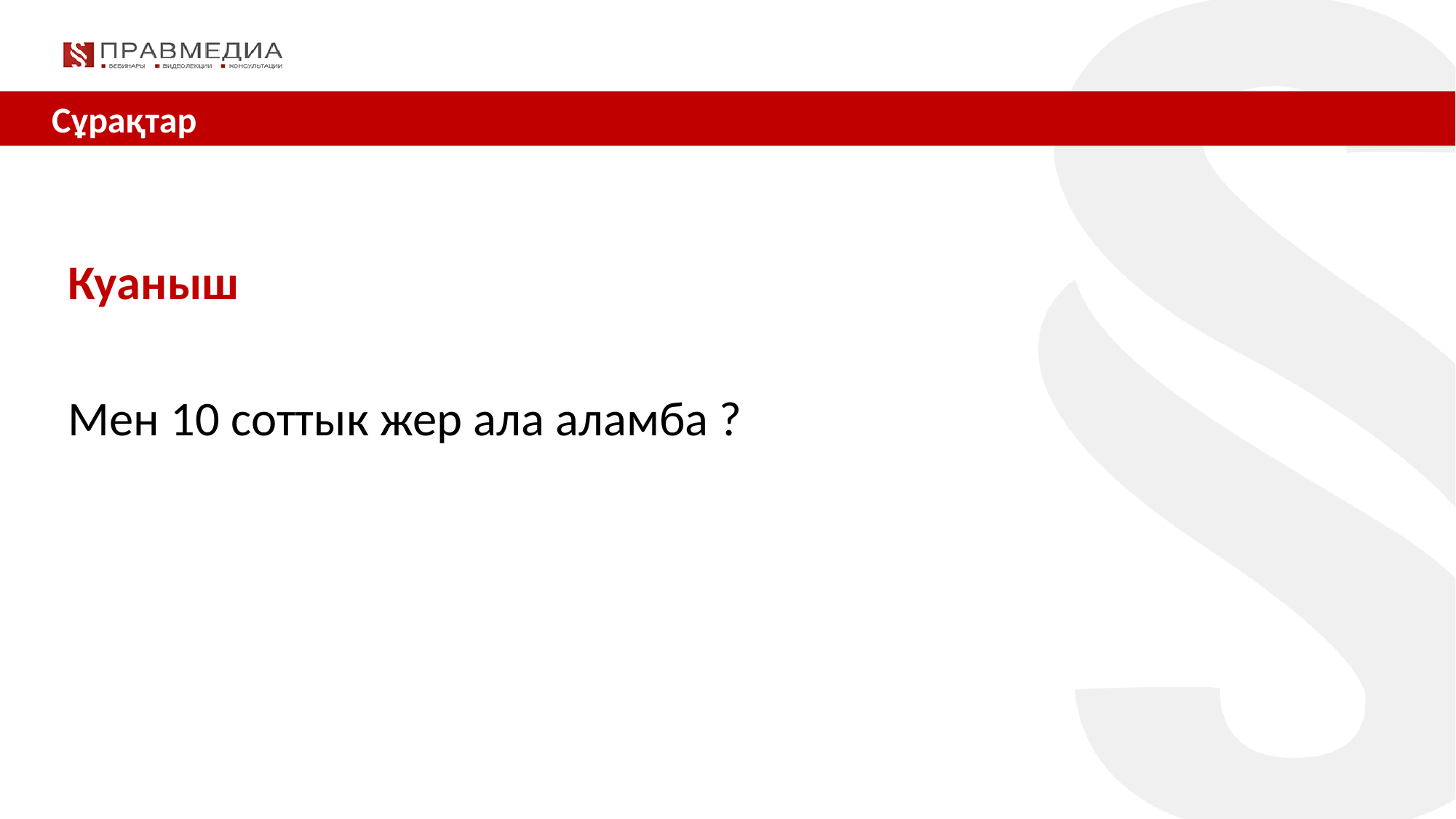

Сұрақтар

Куаныш

Мен 10 соттык жер ала аламба ?